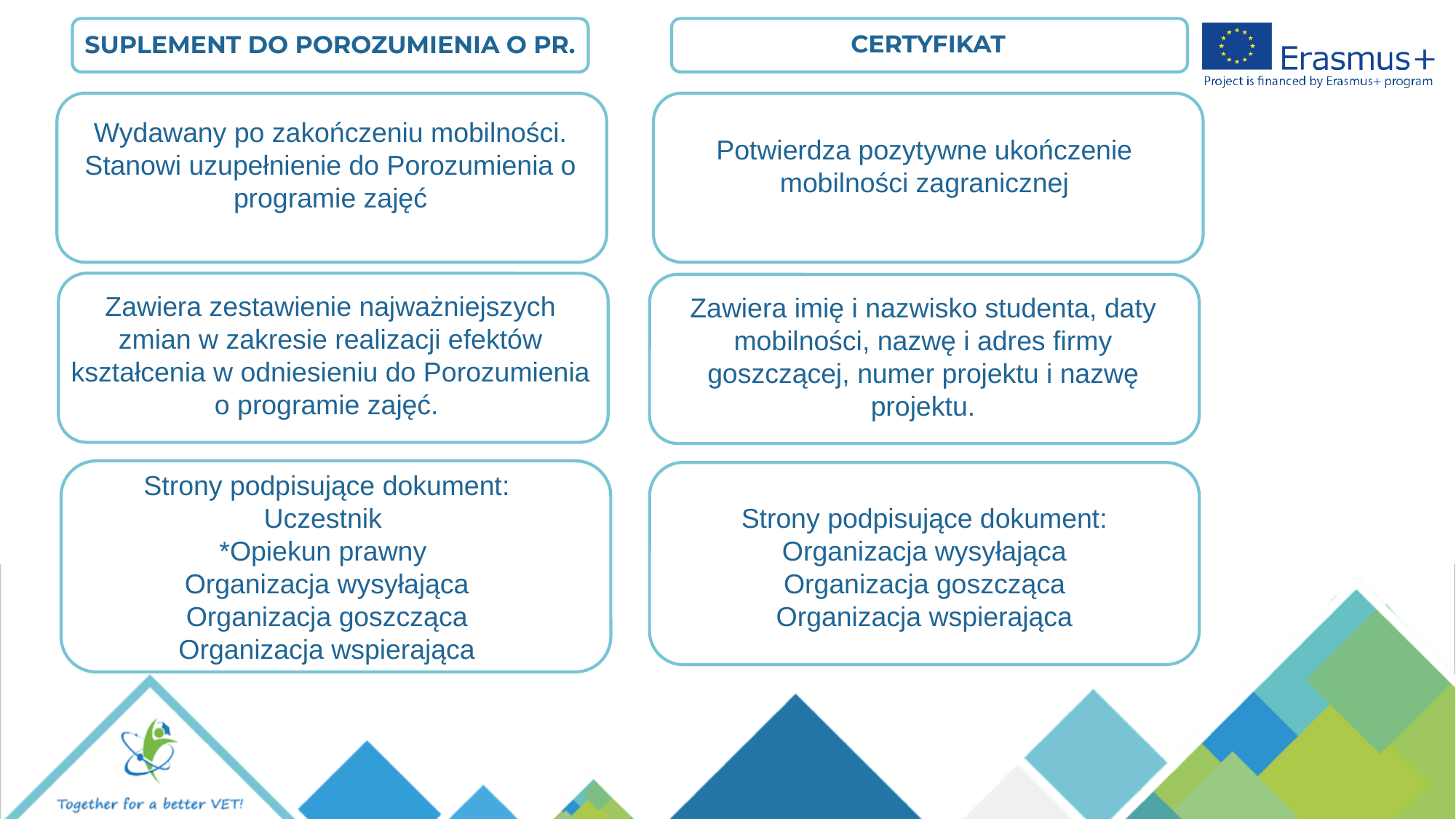

CERTYFIKAT
SUPLEMENT DO POROZUMIENIA O PR.

Wydawany po zakończeniu mobilności. Stanowi uzupełnienie do Porozumienia o programie zajęć

Potwierdza pozytywne ukończenie mobilności zagranicznej

Zawiera zestawienie najważniejszych zmian w zakresie realizacji efektów kształcenia w odniesieniu do Porozumienia o programie zajęć.
Zawiera imię i nazwisko studenta, daty mobilności, nazwę i adres firmy goszczącej, numer projektu i nazwę projektu.

Strony podpisujące dokument:
Uczestnik
*Opiekun prawny
Organizacja wysyłająca
Organizacja goszcząca
Organizacja wspierająca

Strony podpisujące dokument:
Organizacja wysyłająca
Organizacja goszcząca
Organizacja wspierająca